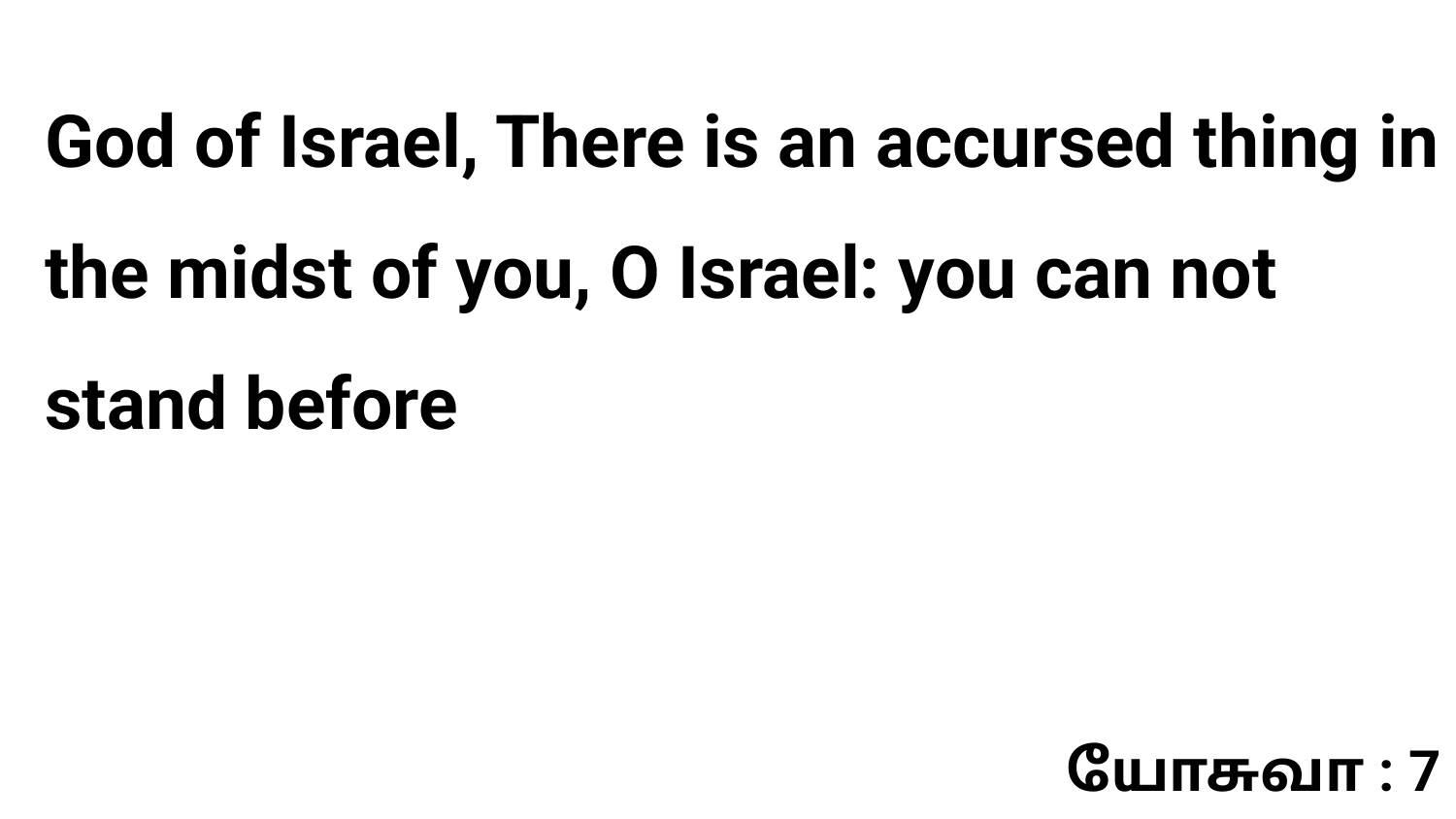

God of Israel, There is an accursed thing in the midst of you, O Israel: you can not stand before
யோசுவா : 7